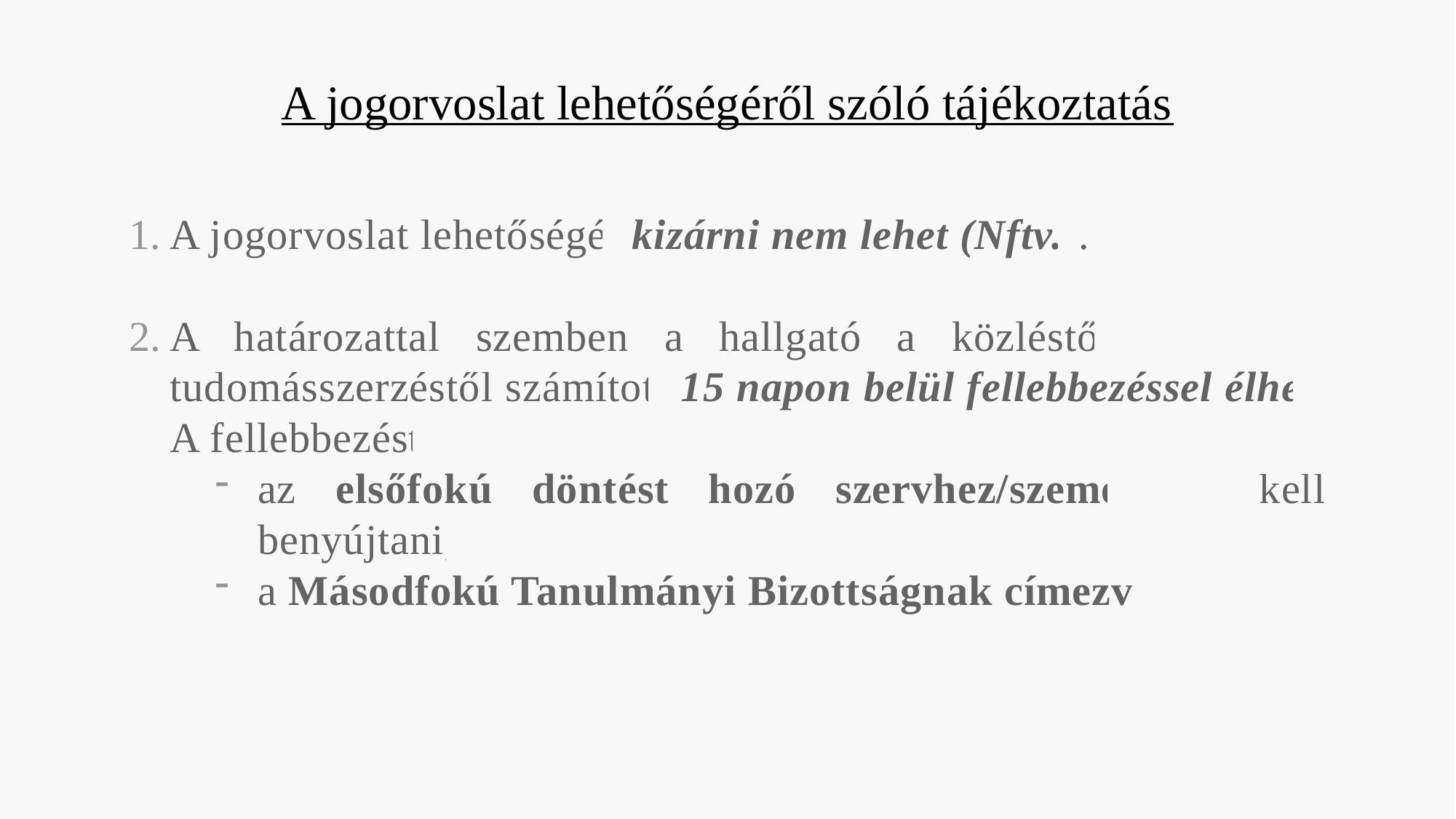

# A jogorvoslat lehetőségéről szóló tájékoztatás
A jogorvoslat lehetőségét kizárni nem lehet (Nftv.).

A határozattal szemben a hallgató a közléstől, illetve a tudomásszerzéstől számított 15 napon belül fellebbezéssel élhet. A fellebbezést
az elsőfokú döntést hozó szervhez/személyhez kell benyújtani,
a Másodfokú Tanulmányi Bizottságnak címezve.